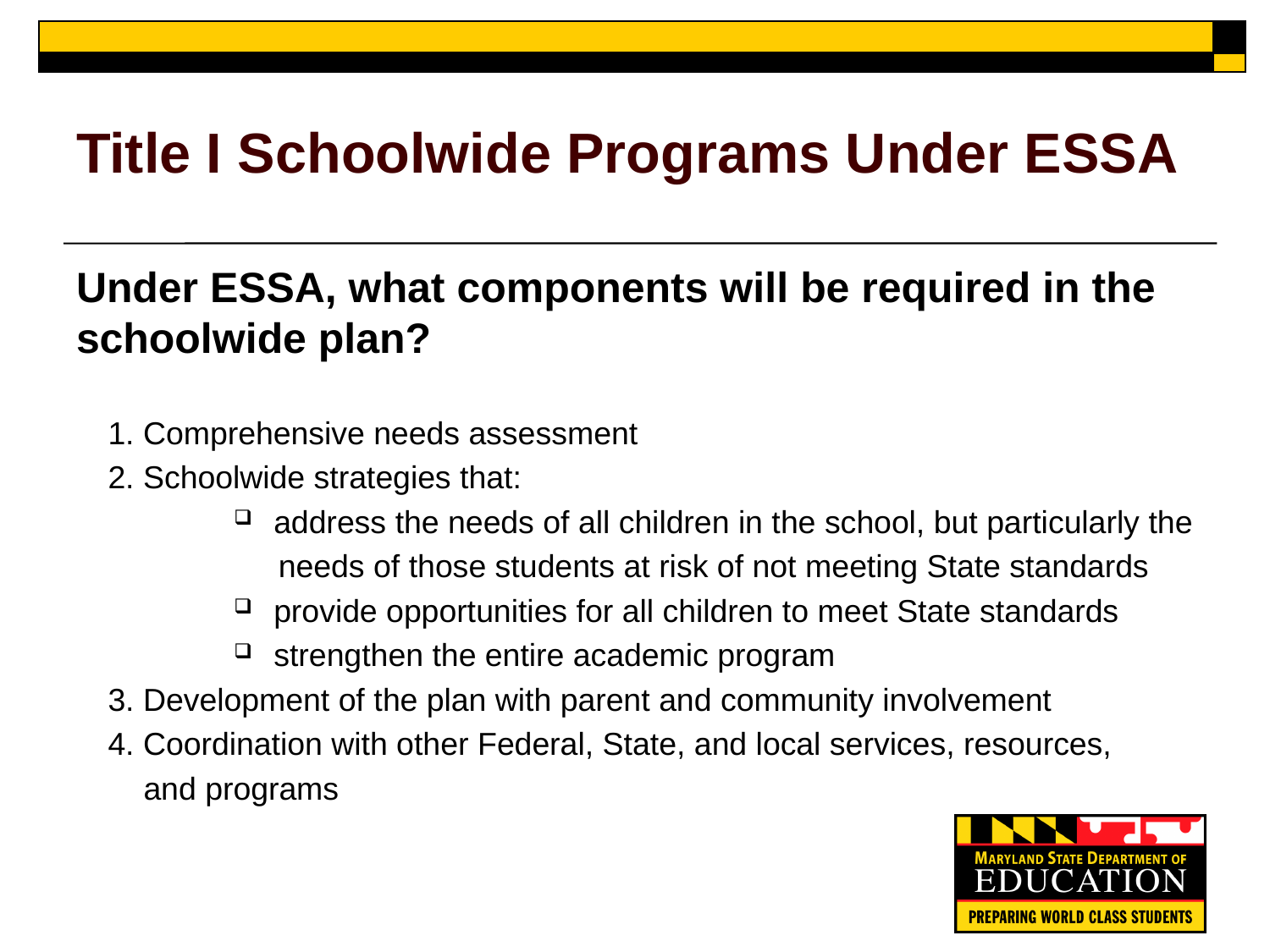

# Title I Schoolwide Programs Under ESSA
Under ESSA, what components will be required in the schoolwide plan?

1. Comprehensive needs assessment
2. Schoolwide strategies that:
address the needs of all children in the school, but particularly the
     needs of those students at risk of not meeting State standards
provide opportunities for all children to meet State standards
strengthen the entire academic program
3. Development of the plan with parent and community involvement
4. Coordination with other Federal, State, and local services, resources,
    and programs